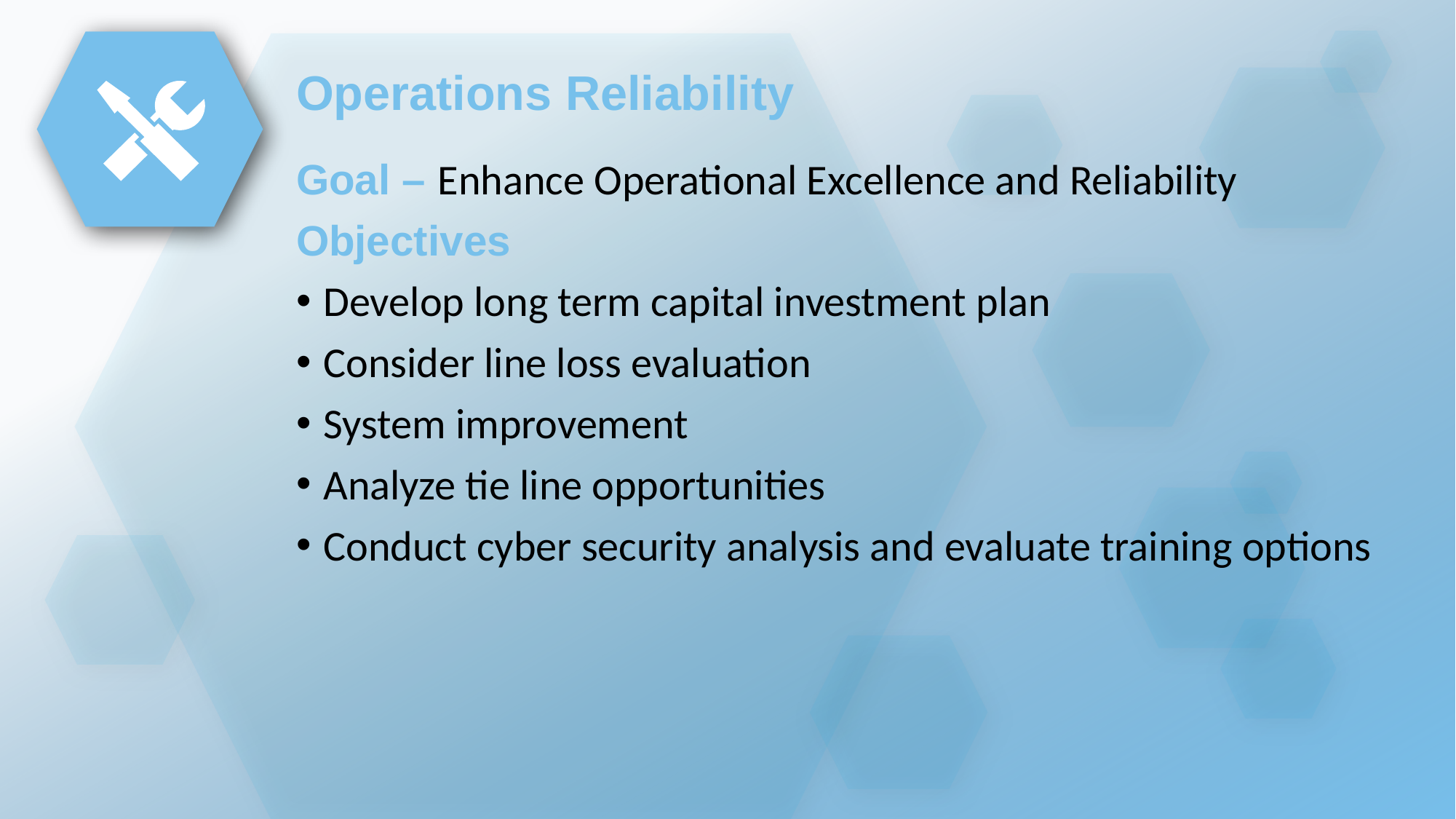

Operations Reliability
Goal – Enhance Operational Excellence and Reliability
Objectives
Develop long term capital investment plan
Consider line loss evaluation
System improvement
Analyze tie line opportunities
Conduct cyber security analysis and evaluate training options